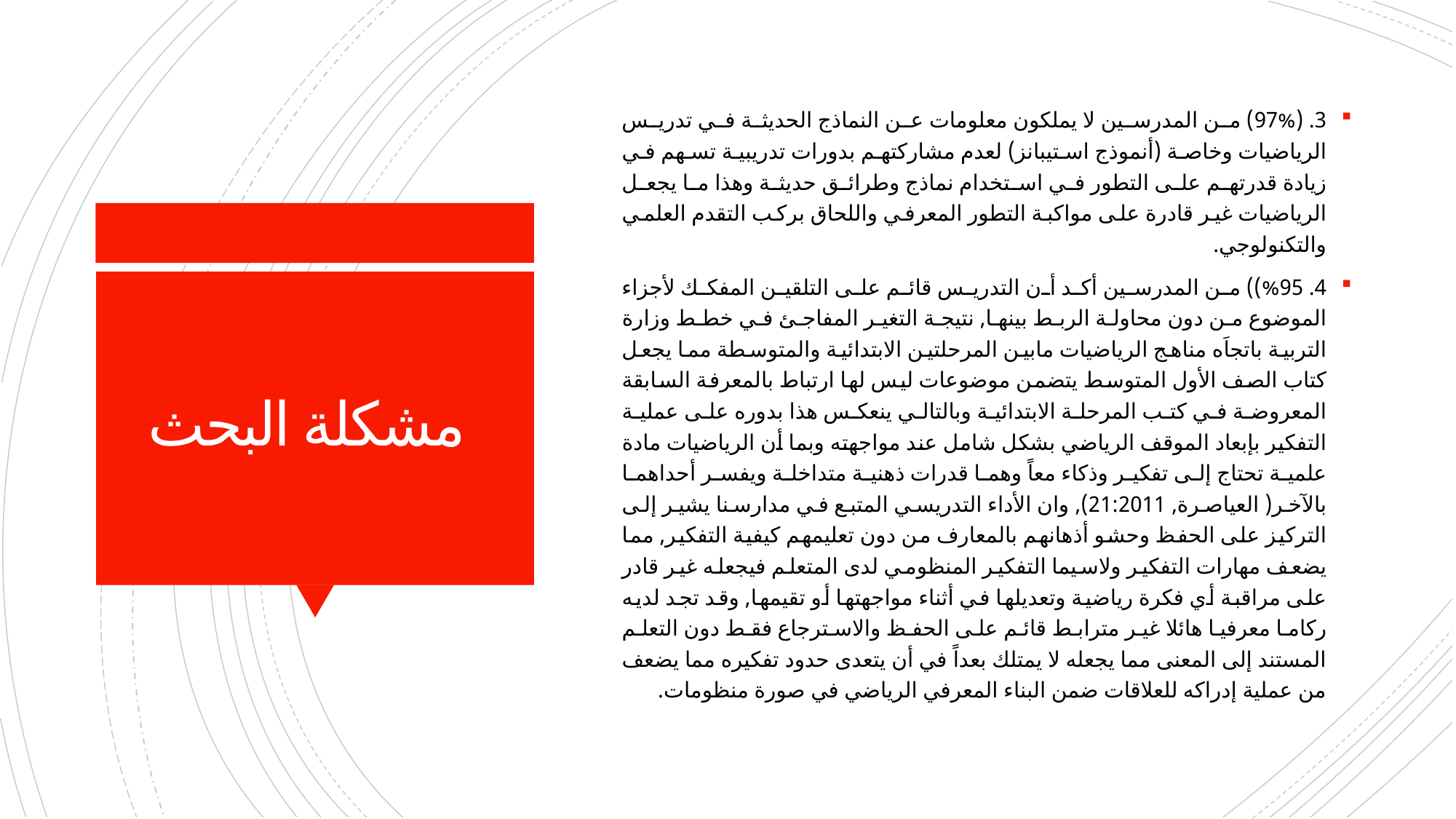

3. (97%) من المدرسين لا يملكون معلومات عن النماذج الحديثة في تدريس الرياضيات وخاصة (أنموذج استيبانز) لعدم مشاركتهم بدورات تدريبية تسهم في زيادة قدرتهم على التطور في استخدام نماذج وطرائق حديثة وهذا ما يجعل الرياضيات غير قادرة على مواكبة التطور المعرفي واللحاق بركب التقدم العلمي والتكنولوجي.
4. %95)) من المدرسين أكد أن التدريس قائم على التلقين المفكك لأجزاء الموضوع من دون محاولة الربط بينها, نتيجة التغير المفاجئ في خطط وزارة التربية باتجاَه مناهج الرياضيات مابين المرحلتين الابتدائية والمتوسطة مما يجعل كتاب الصف الأول المتوسط يتضمن موضوعات ليس لها ارتباط بالمعرفة السابقة المعروضة في كتب المرحلة الابتدائية وبالتالي ينعكس هذا بدوره على عملية التفكير بإبعاد الموقف الرياضي بشكل شامل عند مواجهته وبما أن الرياضيات مادة علمية تحتاج إلى تفكير وذكاء معاً وهما قدرات ذهنية متداخلة ويفسر أحداهما بالآخر( العياصرة, 21:2011), وان الأداء التدريسي المتبع في مدارسنا يشير إلى التركيز على الحفظ وحشو أذهانهم بالمعارف من دون تعليمهم كيفية التفكير, مما يضعف مهارات التفكير ولاسيما التفكير المنظومي لدى المتعلم فيجعله غير قادر على مراقبة أي فكرة رياضية وتعديلها في أثناء مواجهتها أو تقيمها, وقد تجد لديه ركاما معرفيا هائلا غير مترابط قائم على الحفظ والاسترجاع فقط دون التعلم المستند إلى المعنى مما يجعله لا يمتلك بعداً في أن يتعدى حدود تفكيره مما يضعف من عملية إدراكه للعلاقات ضمن البناء المعرفي الرياضي في صورة منظومات.

# مشكلة البحث